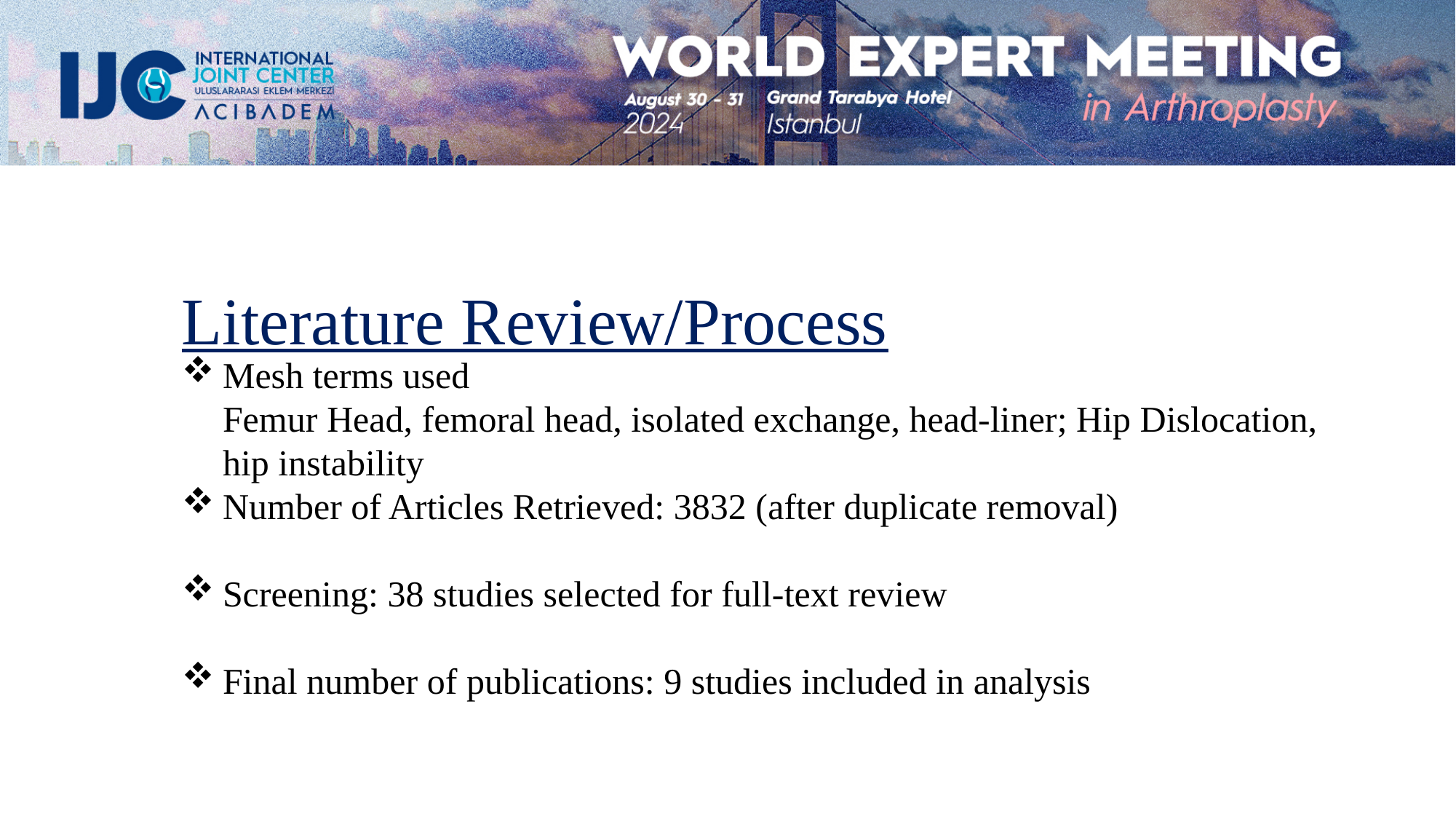

Literature Review/Process
Mesh terms used
Femur Head, femoral head, isolated exchange, head-liner; Hip Dislocation, hip instability
Number of Articles Retrieved: 3832 (after duplicate removal)
Screening: 38 studies selected for full-text review

Final number of publications: 9 studies included in analysis